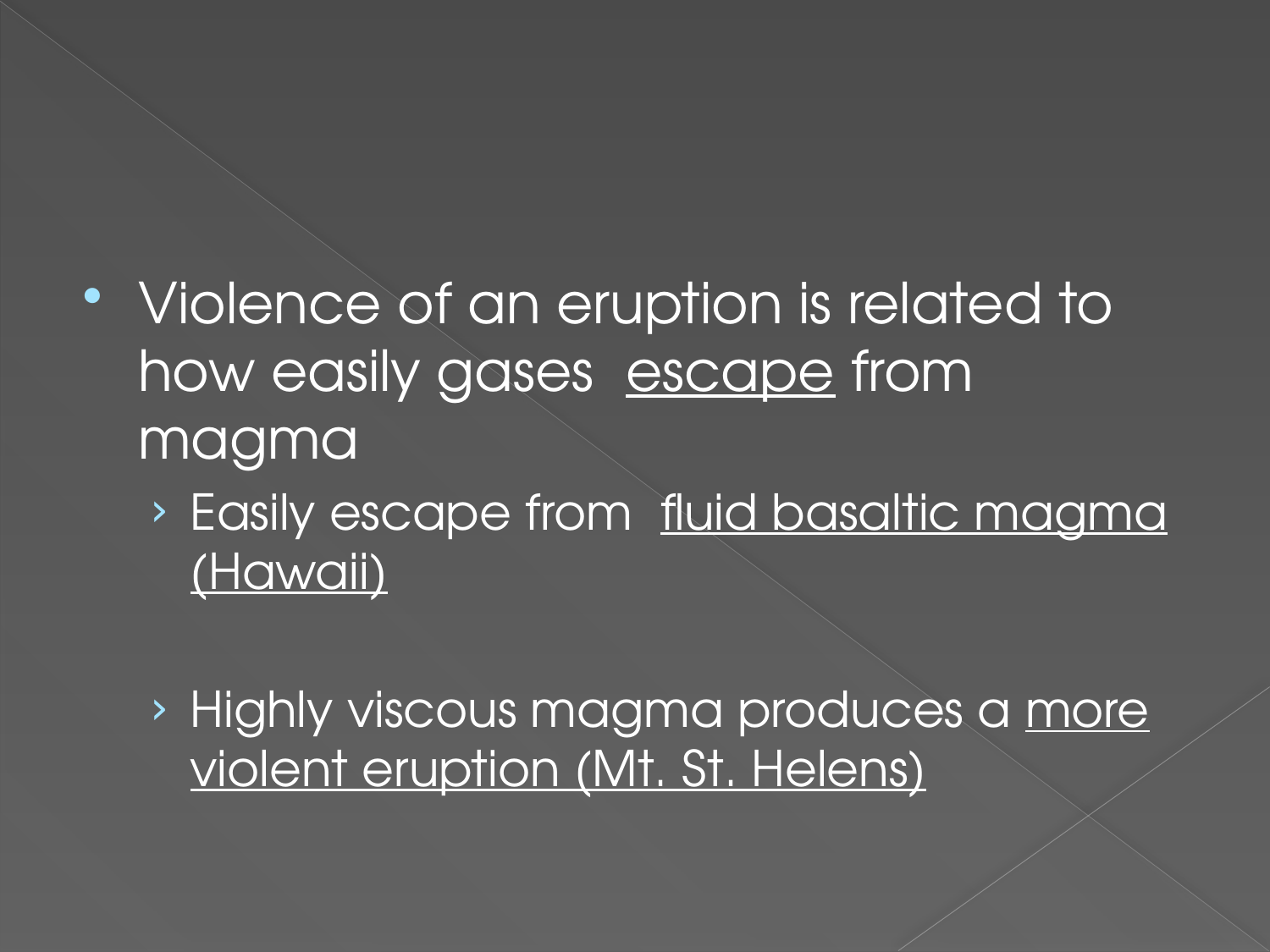

#
Violence of an eruption is related to how easily gases  escape from magma
Easily escape from  fluid basaltic magma (Hawaii)

Highly viscous magma produces a more violent eruption (Mt. St. Helens)